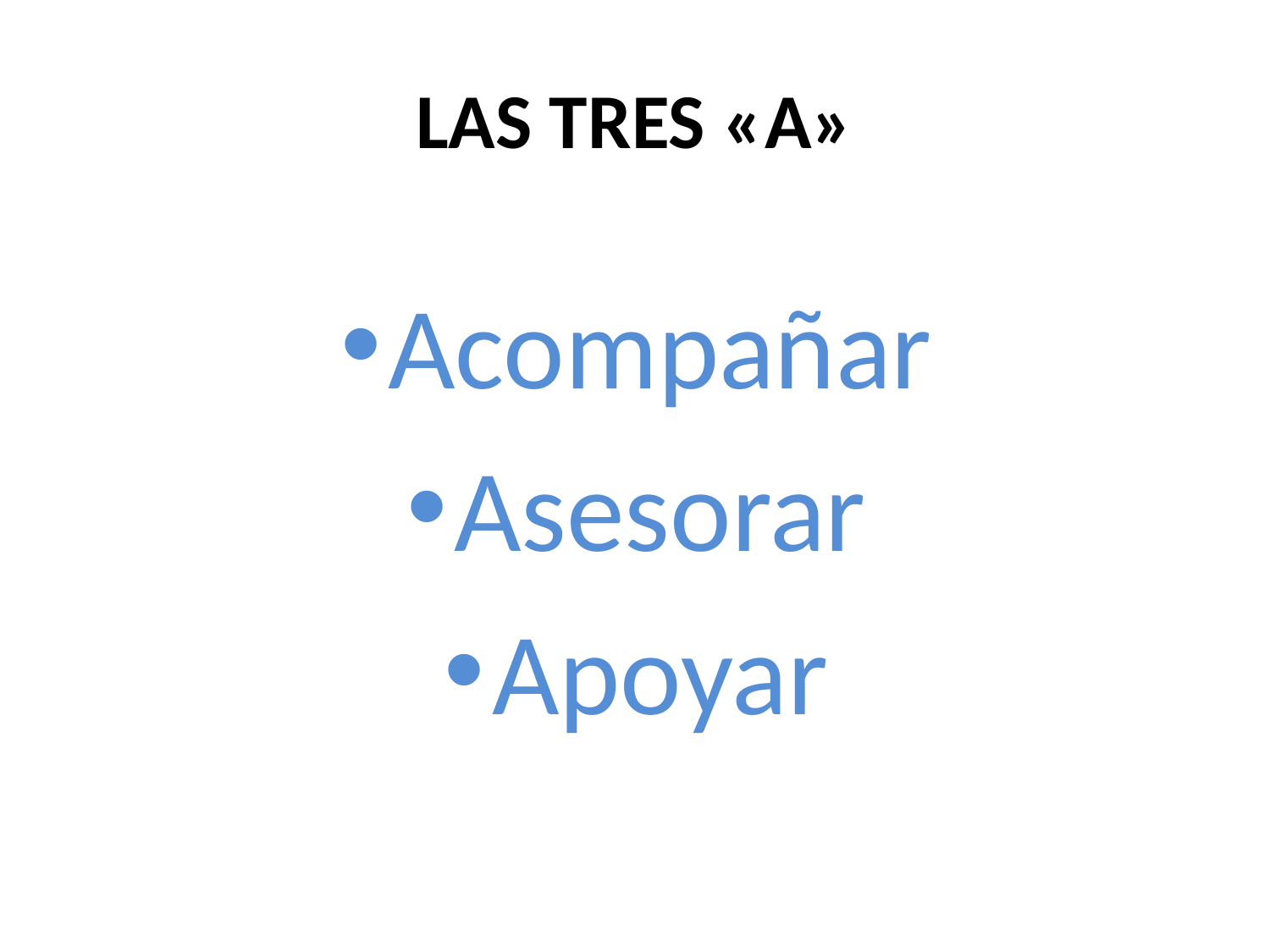

# LAS TRES «A»
Acompañar
Asesorar
Apoyar